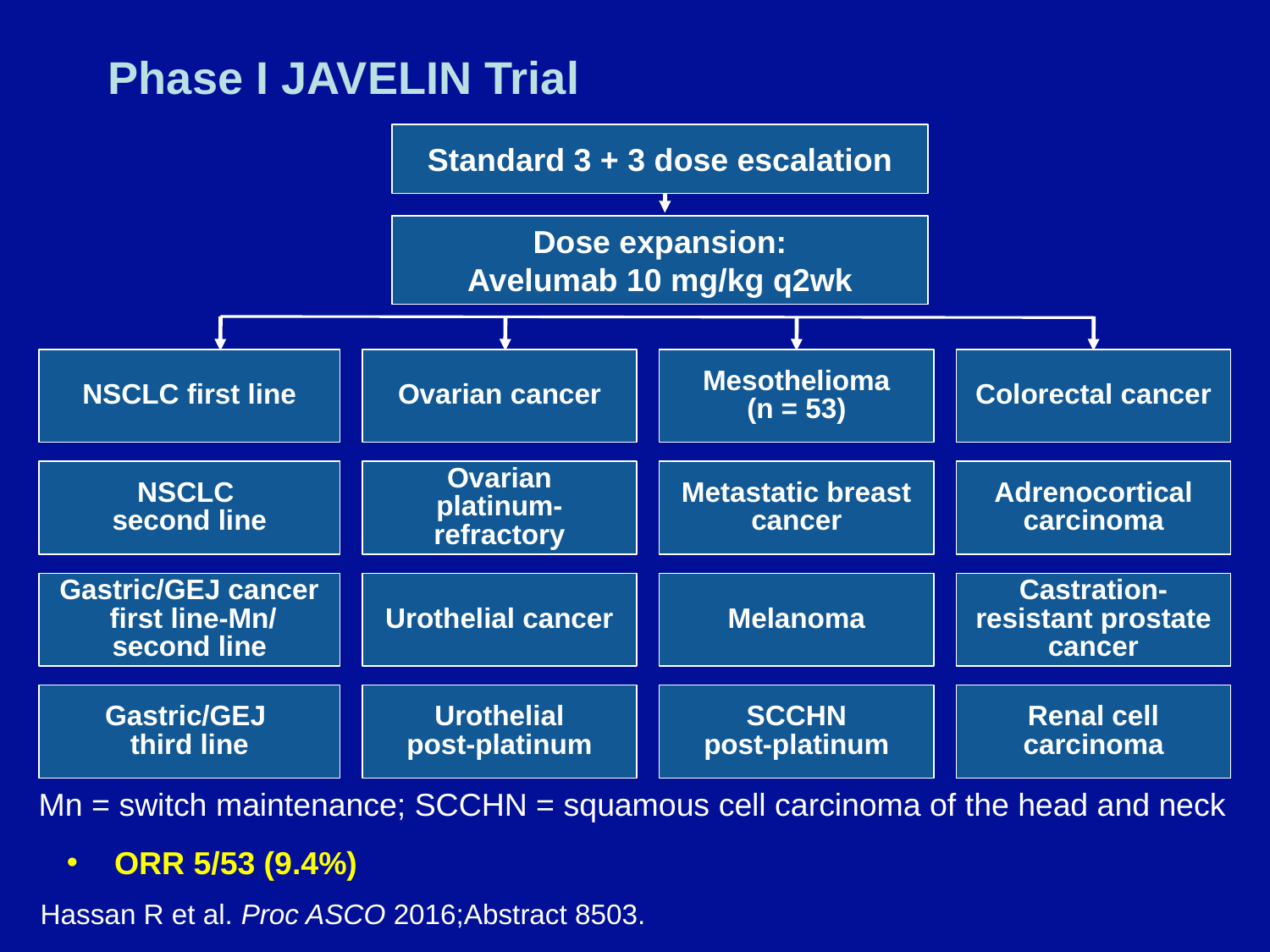

# Phase I JAVELIN Trial
Standard 3 + 3 dose escalation

Dose expansion:
Avelumab 10 mg/kg q2wk

NSCLC first line
Ovarian cancer
Mesothelioma
(n = 53)
Colorectal cancer
NSCLC
second line
Ovarian
platinum-refractory
Metastatic breast cancer
Adrenocortical
carcinoma
Gastric/GEJ cancer
 first line-Mn/
second line
Urothelial cancer
Melanoma
Castration-resistant prostate cancer
Gastric/GEJ
third line
Urothelial
post-platinum
SCCHN
post-platinum
Renal cell carcinoma
Mn = switch maintenance; SCCHN = squamous cell carcinoma of the head and neck
ORR 5/53 (9.4%)
Hassan R et al. Proc ASCO 2016;Abstract 8503.